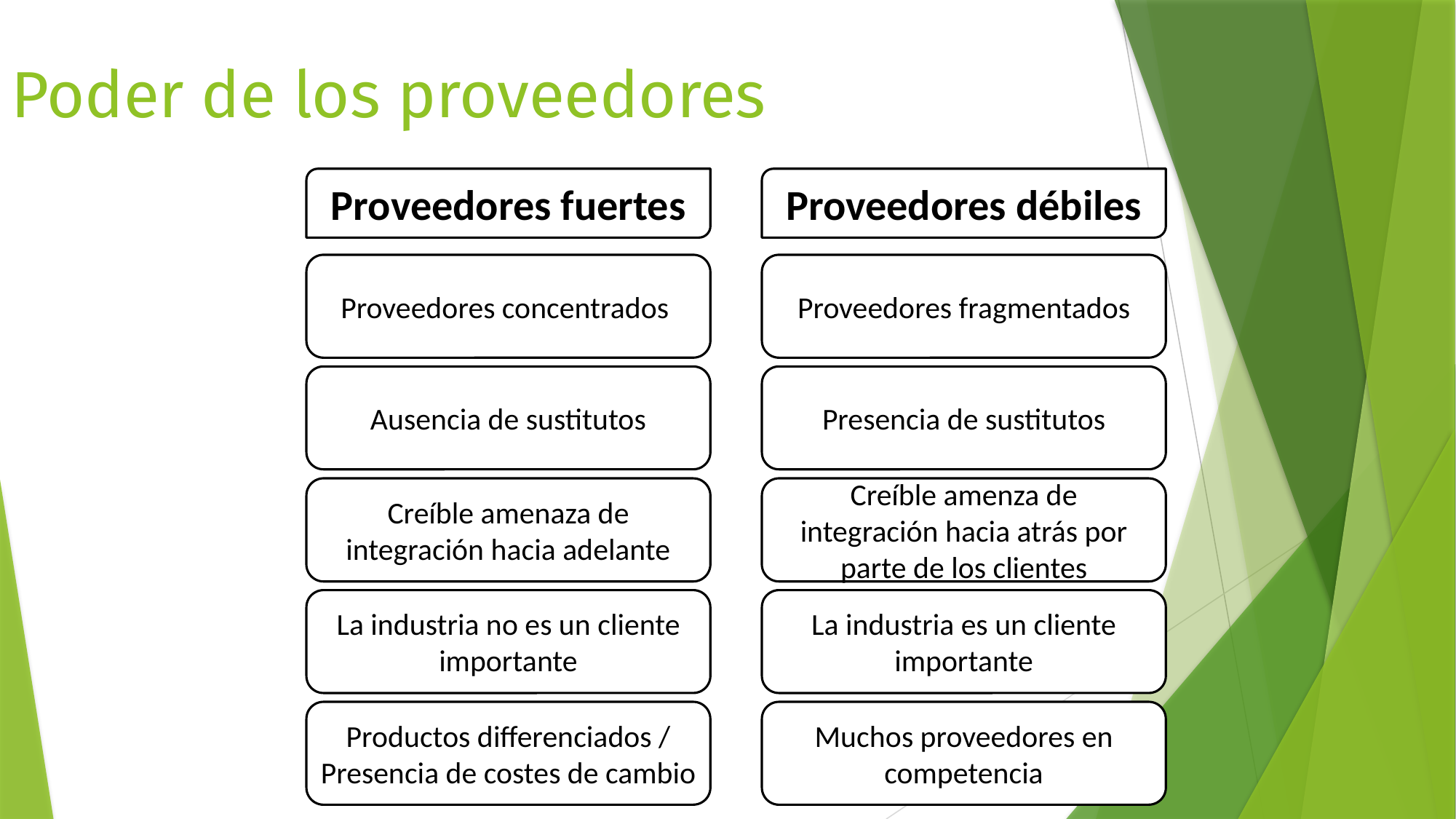

Poder de los proveedores
Proveedores fuertes
Proveedores débiles
Proveedores concentrados
Proveedores fragmentados
Ausencia de sustitutos
Presencia de sustitutos
Creíble amenaza de integración hacia adelante
Creíble amenza de integración hacia atrás por parte de los clientes
La industria no es un cliente importante
La industria es un cliente importante
Productos differenciados / Presencia de costes de cambio
Muchos proveedores en competencia